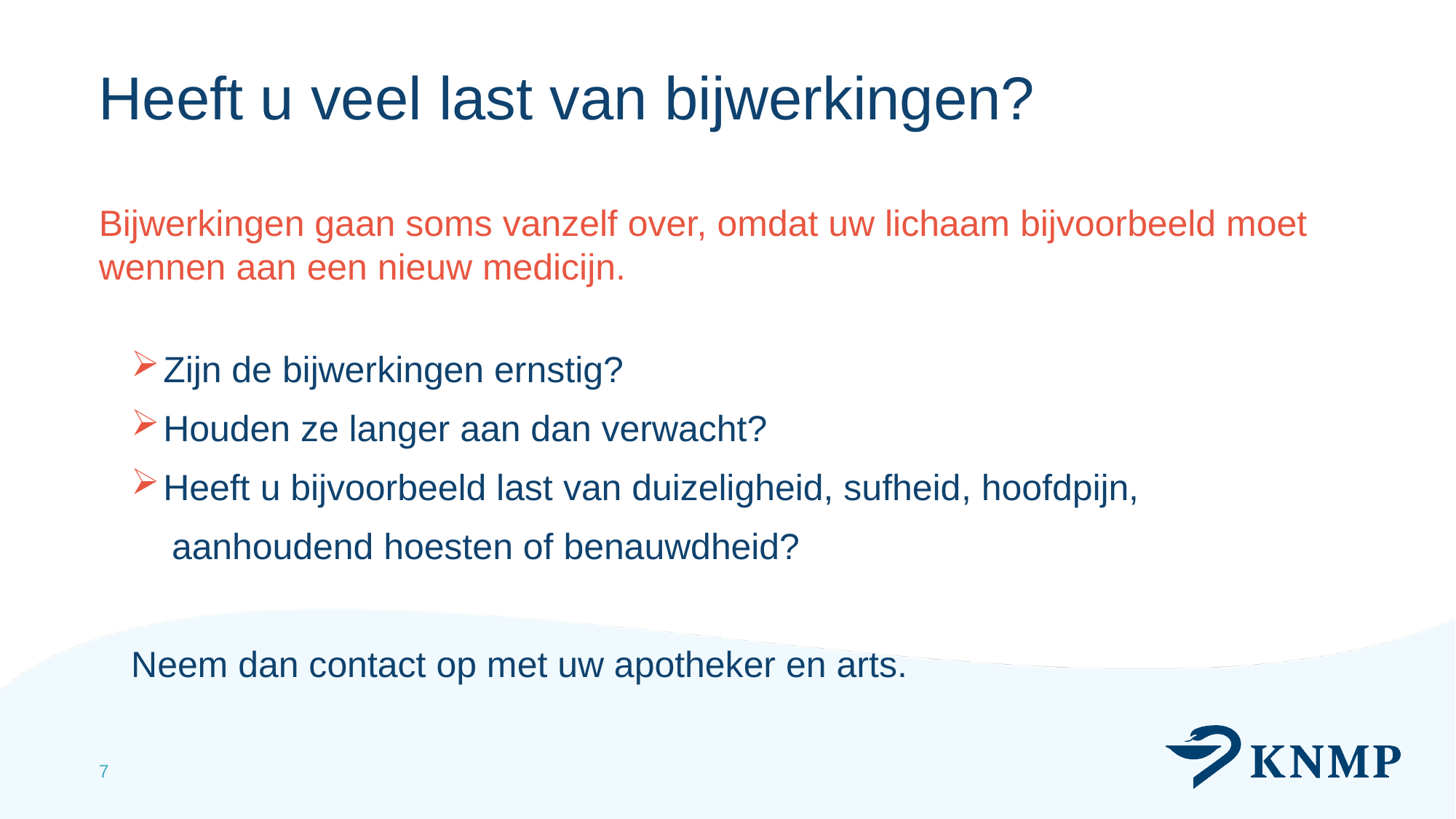

# Heeft u veel last van bijwerkingen?
Bijwerkingen gaan soms vanzelf over​, omdat uw lichaam bijvoorbeeld moet wennen aan een nieuw medicijn.
Zijn de bijwerkingen ernstig?
Houden ze langer aan dan verwacht?
Heeft u bijvoorbeeld last van duizeligheid, sufheid​, hoofdpijn,
    aanhoudend hoesten of benauwdheid?

Neem dan contact op met uw apotheker en arts.
7